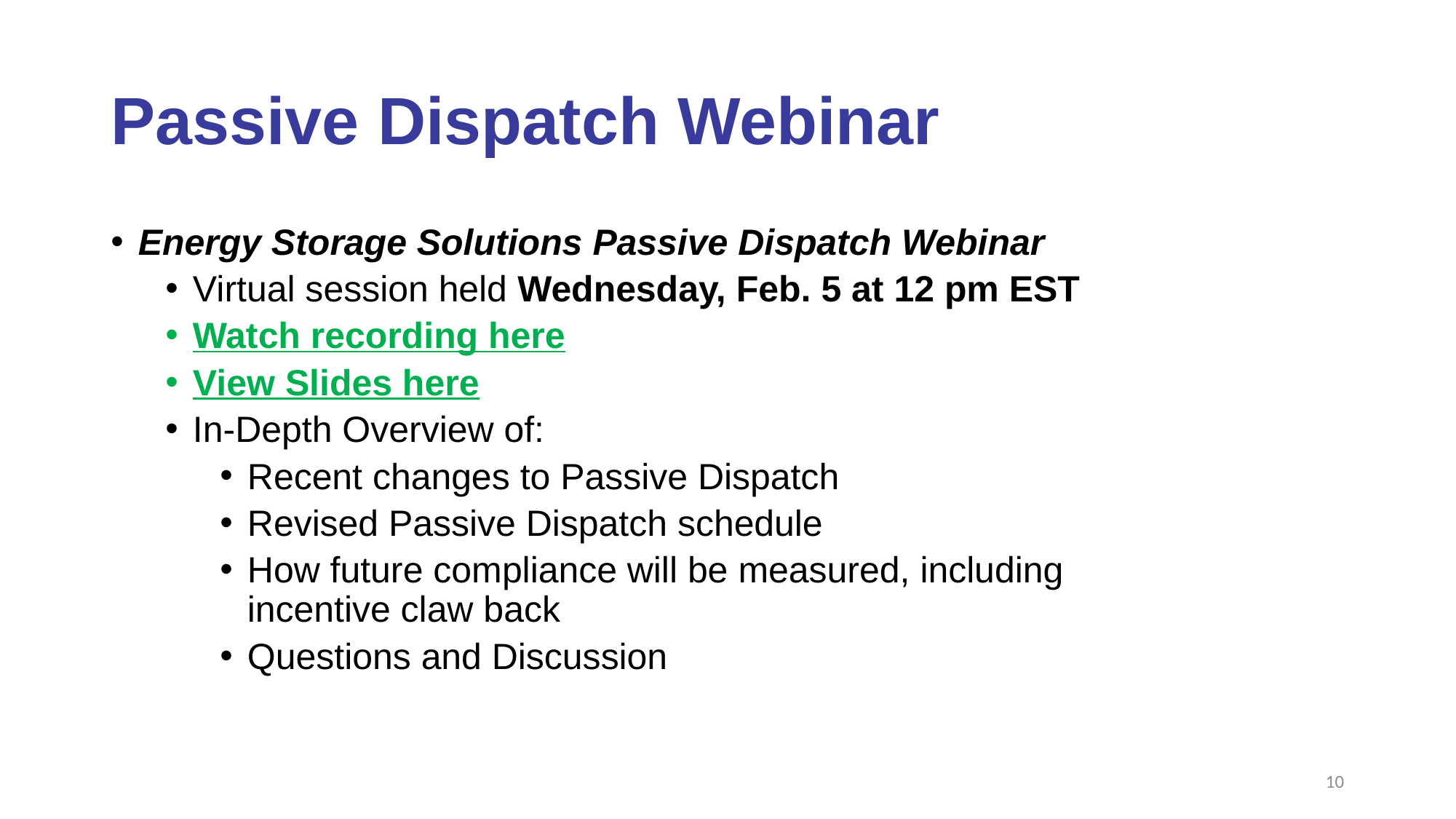

# Passive Dispatch Webinar
Energy Storage Solutions Passive Dispatch Webinar
Virtual session held Wednesday, Feb. 5 at 12 pm EST
Watch recording here
View Slides here
In-Depth Overview of:
Recent changes to Passive Dispatch
Revised Passive Dispatch schedule
How future compliance will be measured, including incentive claw back
Questions and Discussion

10